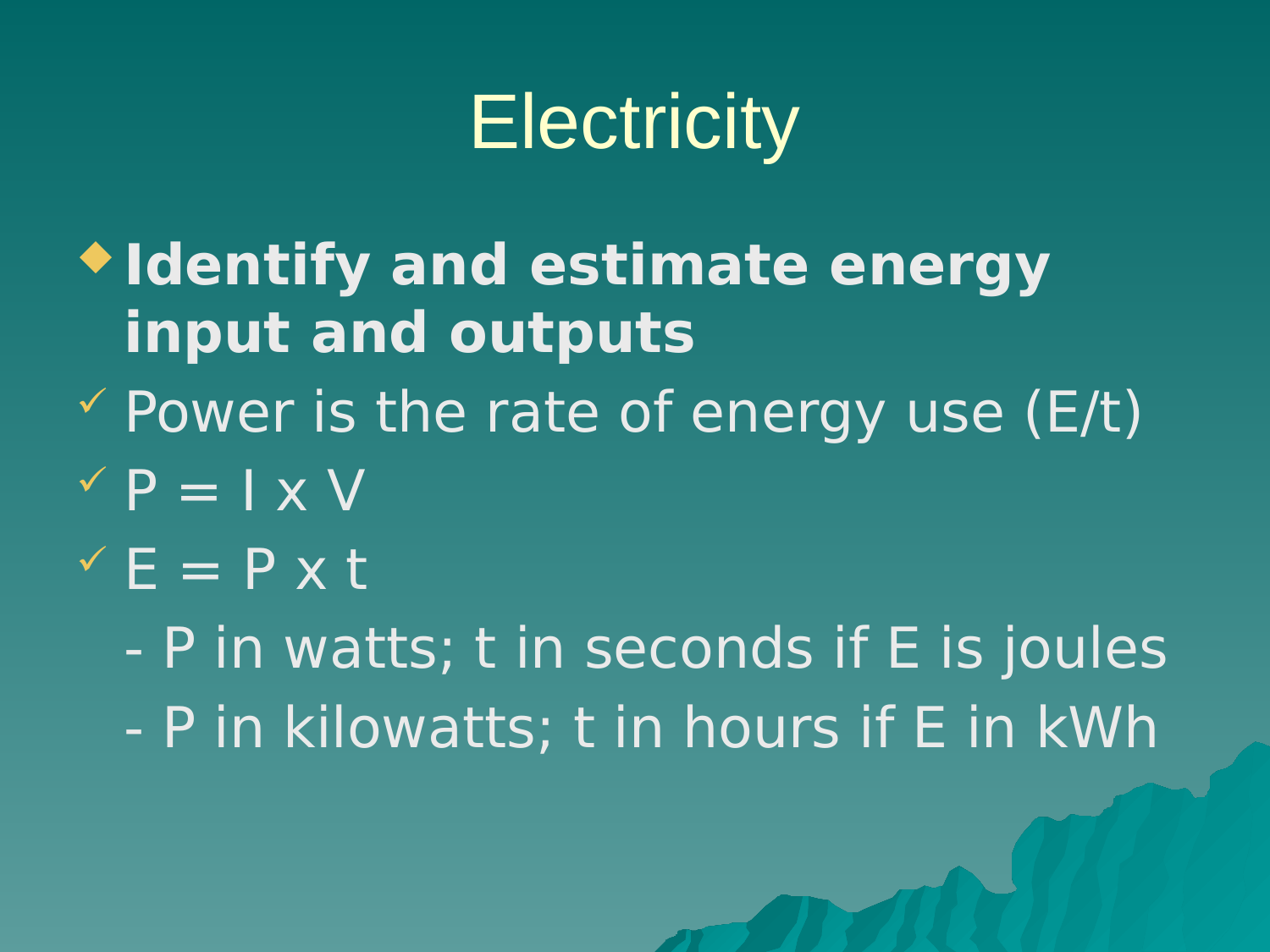

# Electricity
Identify and estimate energy input and outputs
Power is the rate of energy use (E/t)
P = I x V
E = P x t
	- P in watts; t in seconds if E is joules
	- P in kilowatts; t in hours if E in kWh